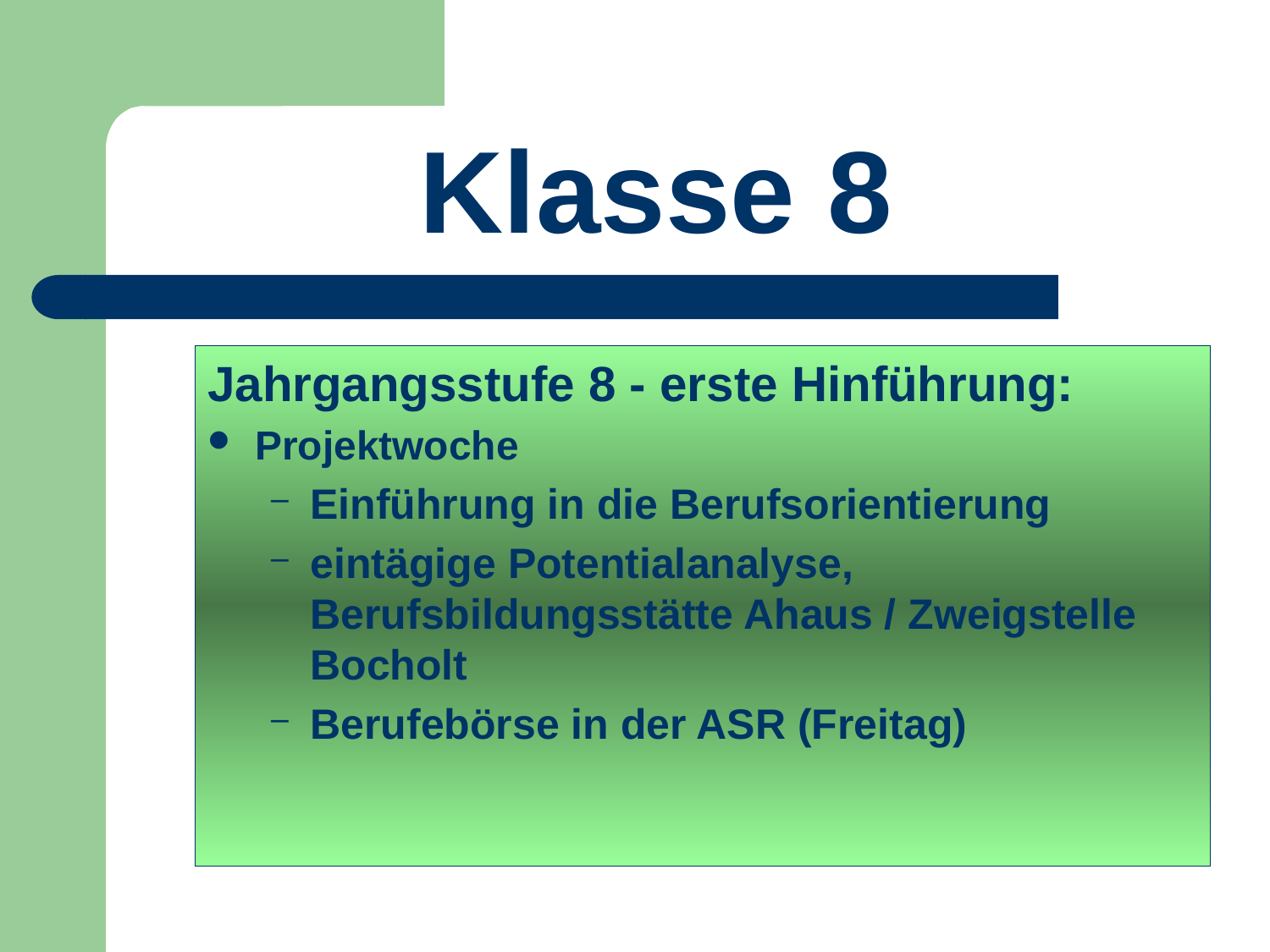

# Klasse 8
Jahrgangsstufe 8 - erste Hinführung:
Projektwoche
Einführung in die Berufsorientierung
eintägige Potentialanalyse, Berufsbildungsstätte Ahaus / Zweigstelle Bocholt
Berufebörse in der ASR (Freitag)